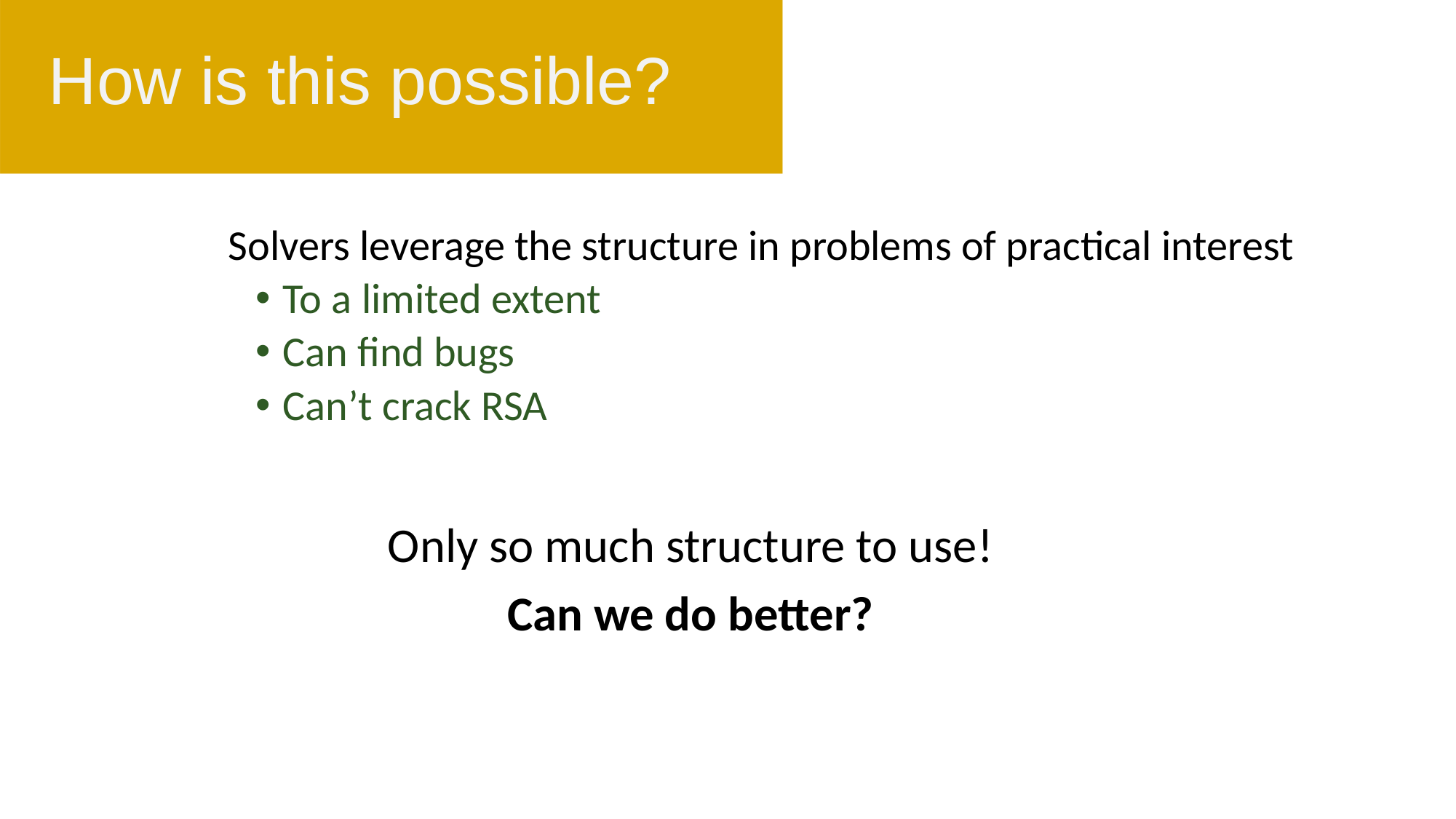

# How is this possible?
Solvers leverage the structure in problems of practical interest
To a limited extent
Can find bugs
Can’t crack RSA

Only so much structure to use!
Can we do better?